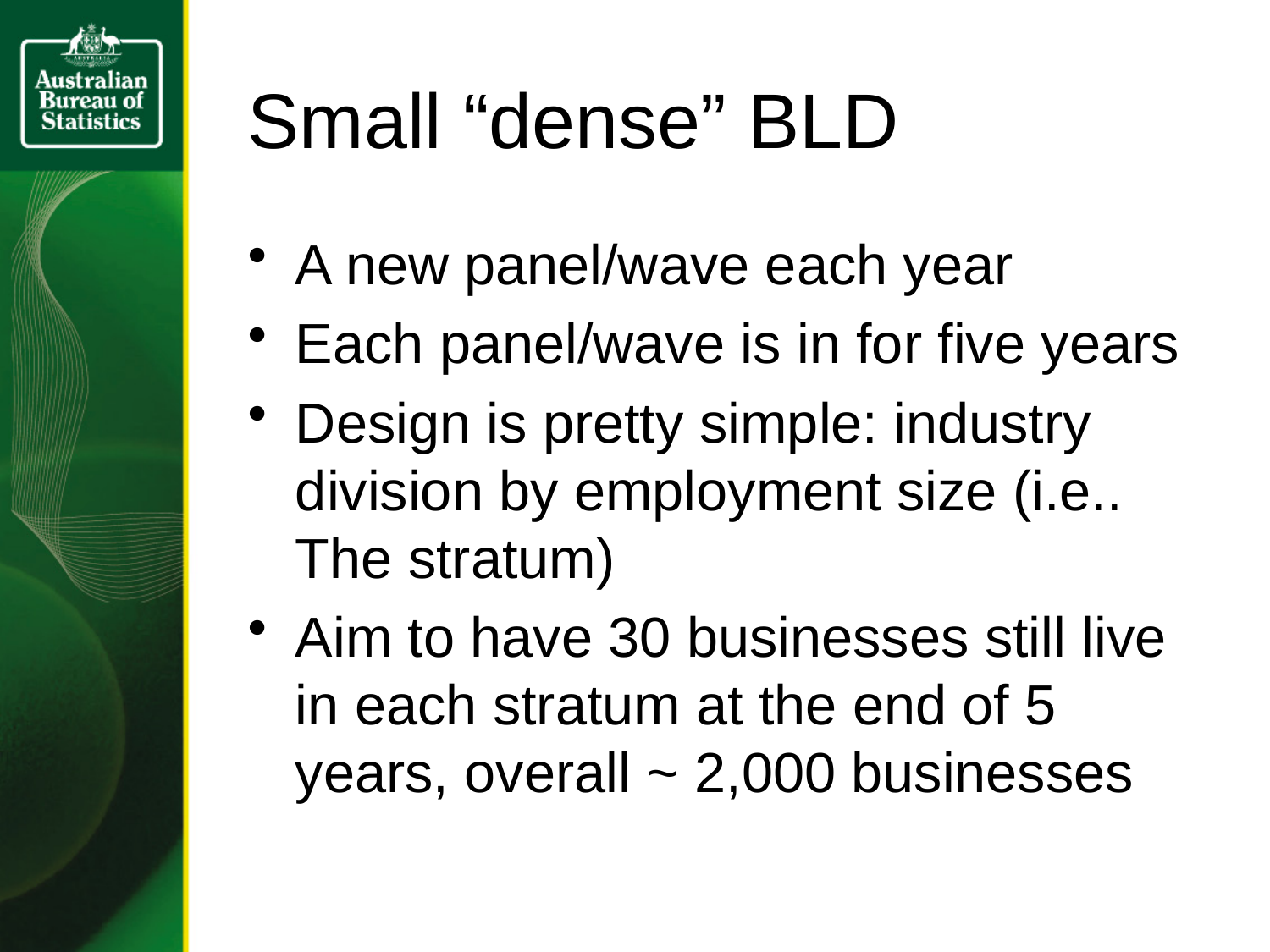

# Small “dense” BLD
A new panel/wave each year
Each panel/wave is in for five years
Design is pretty simple: industry division by employment size (i.e.. The stratum)
Aim to have 30 businesses still live in each stratum at the end of 5 years, overall ~ 2,000 businesses